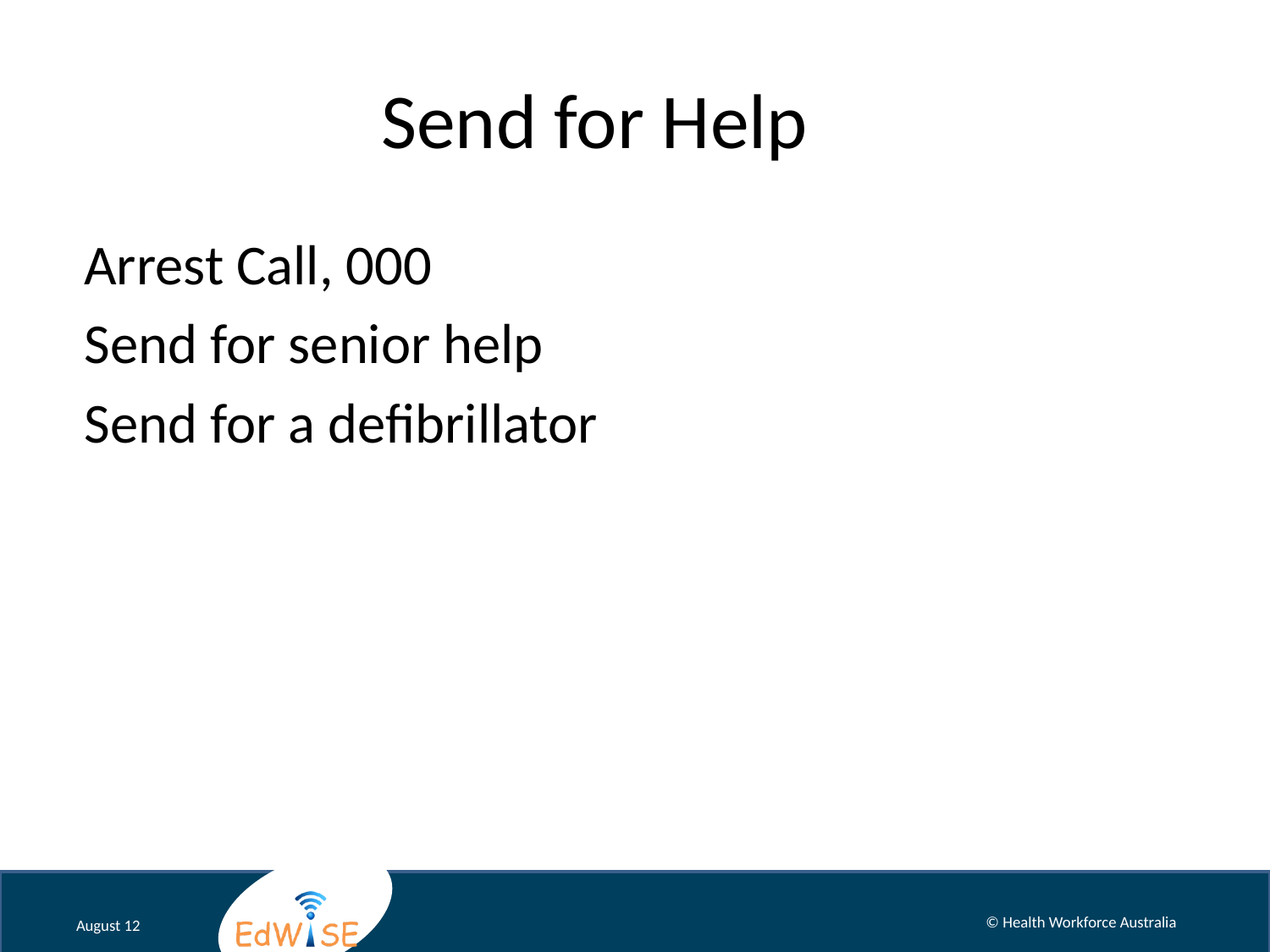

# Send for Help
Arrest Call, 000
Send for senior help
Send for a defibrillator
© Health Workforce Australia
August 12